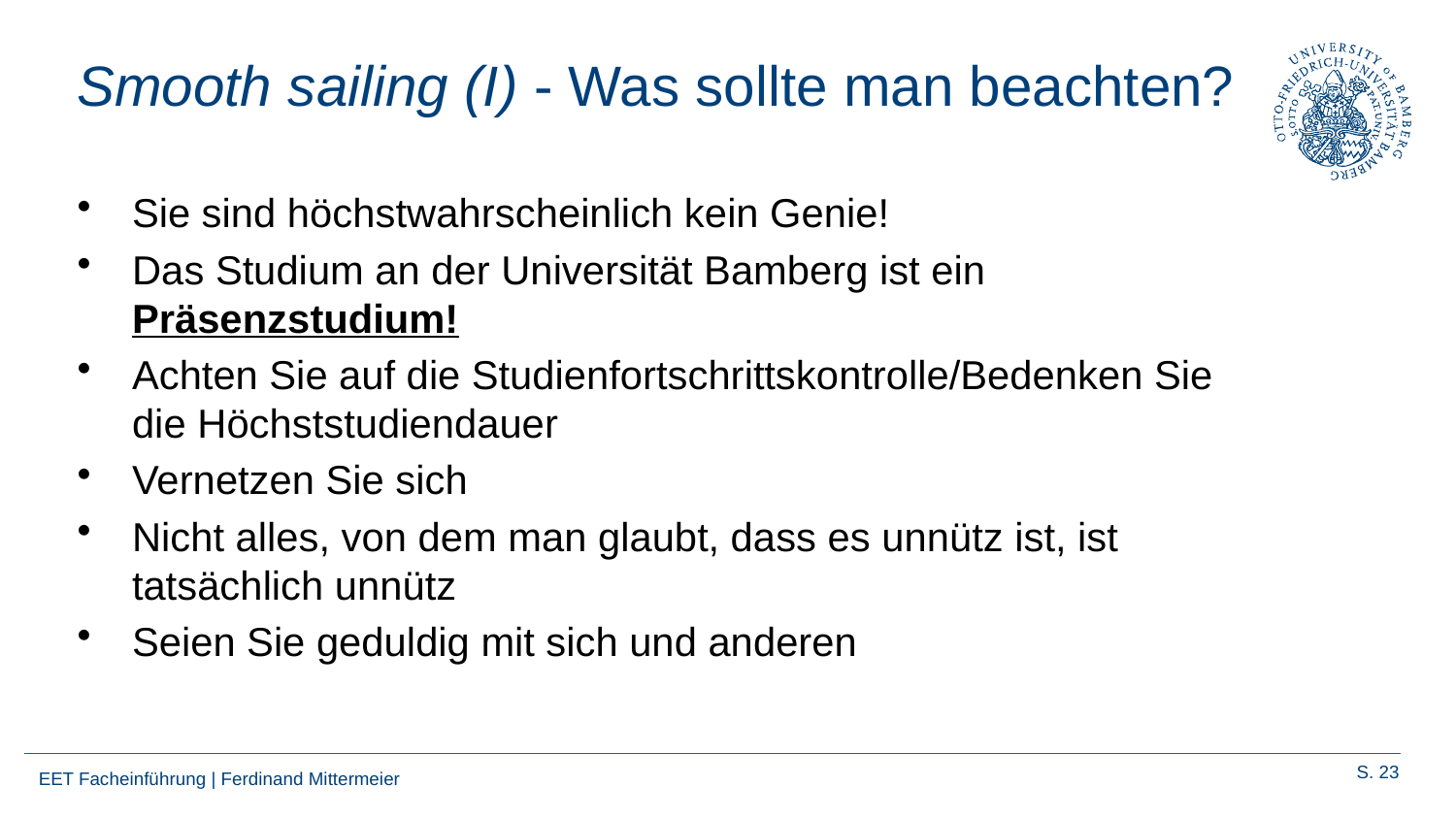

# Smooth sailing (I) - Was sollte man beachten?
Sie sind höchstwahrscheinlich kein Genie!
Das Studium an der Universität Bamberg ist ein Präsenzstudium!
Achten Sie auf die Studienfortschrittskontrolle/Bedenken Sie die Höchststudiendauer
Vernetzen Sie sich
Nicht alles, von dem man glaubt, dass es unnütz ist, ist tatsächlich unnütz
Seien Sie geduldig mit sich und anderen